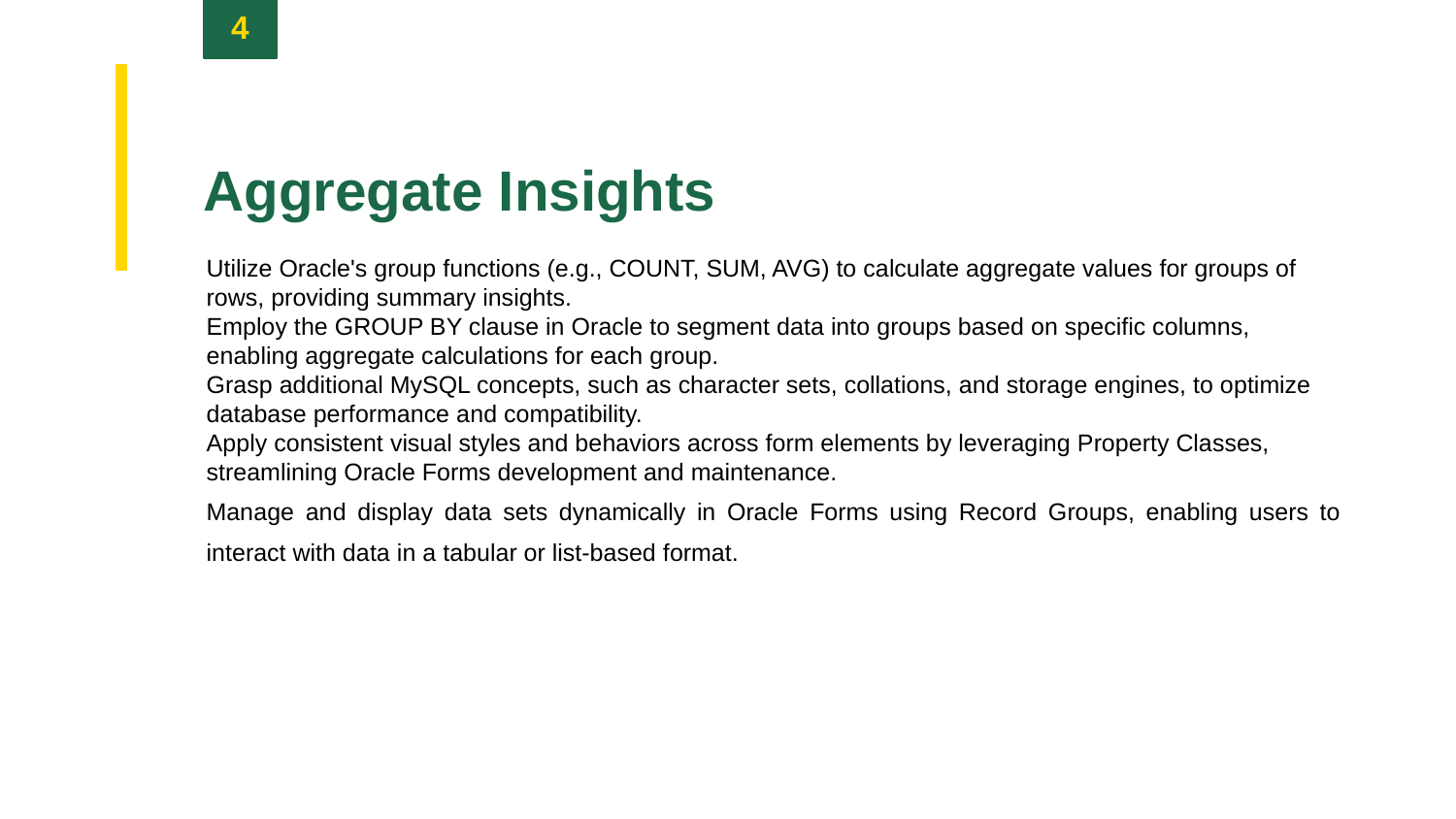

4

Aggregate Insights
Utilize Oracle's group functions (e.g., COUNT, SUM, AVG) to calculate aggregate values for groups of rows, providing summary insights.
Employ the GROUP BY clause in Oracle to segment data into groups based on specific columns, enabling aggregate calculations for each group.
Grasp additional MySQL concepts, such as character sets, collations, and storage engines, to optimize database performance and compatibility.
Apply consistent visual styles and behaviors across form elements by leveraging Property Classes, streamlining Oracle Forms development and maintenance.
Manage and display data sets dynamically in Oracle Forms using Record Groups, enabling users to interact with data in a tabular or list-based format.